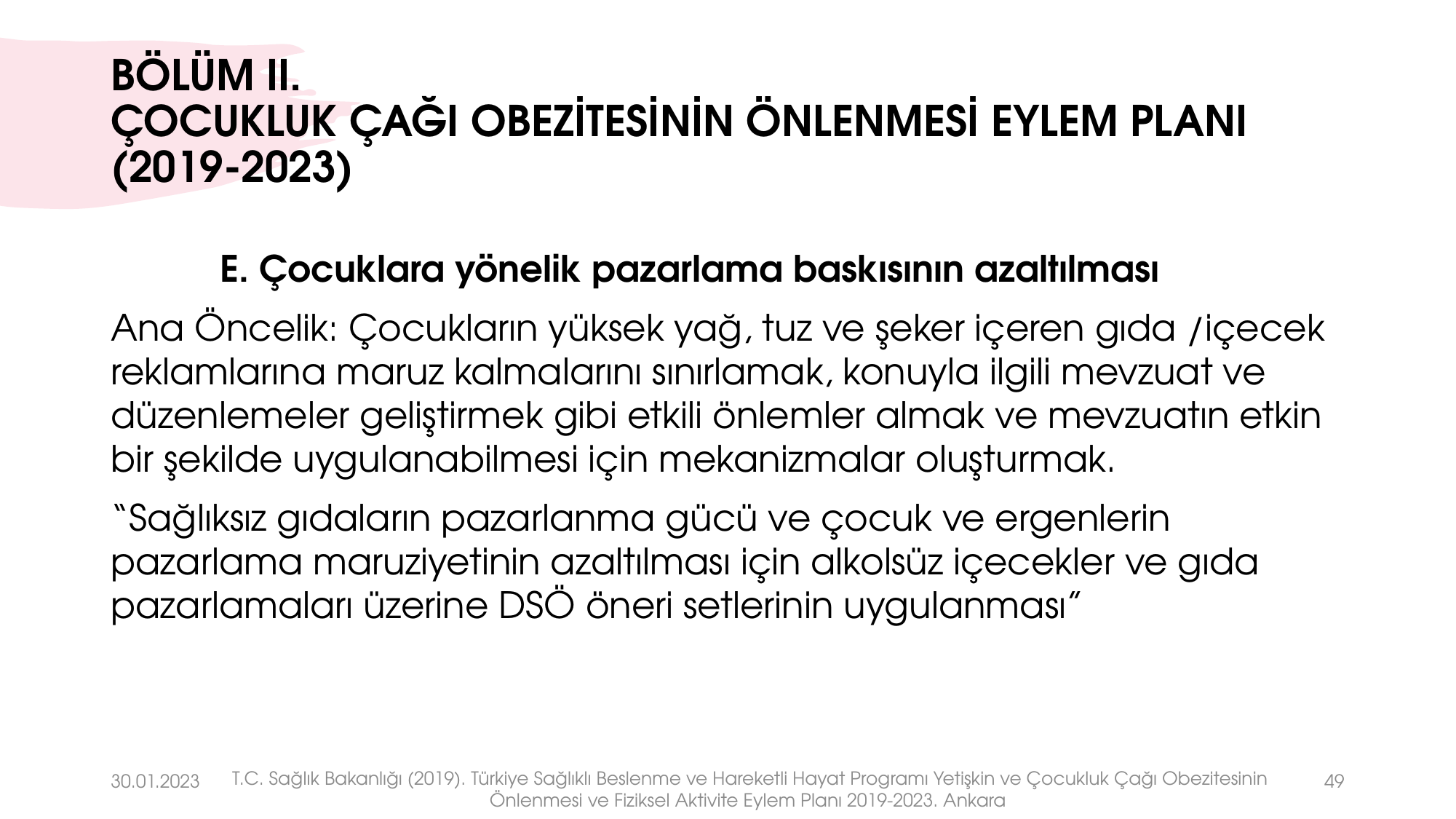

# BÖLÜM II. ÇOCUKLUK ÇAĞI OBEZİTESİNİN ÖNLENMESİ EYLEM PLANI (2019-2023)
	E. Çocuklara yönelik pazarlama baskısının azaltılması
Ana Öncelik: Çocukların yüksek yağ, tuz ve şeker içeren gıda /içecek reklamlarına maruz kalmalarını sınırlamak, konuyla ilgili mevzuat ve düzenlemeler geliştirmek gibi etkili önlemler almak ve mevzuatın etkin bir şekilde uygulanabilmesi için mekanizmalar oluşturmak.
“Sağlıksız gıdaların pazarlanma gücü ve çocuk ve ergenlerin pazarlama maruziyetinin azaltılması için alkolsüz içecekler ve gıda pazarlamaları üzerine DSÖ öneri setlerinin uygulanması”
30.01.2023
T.C. Sağlık Bakanlığı (2019). Türkiye Sağlıklı Beslenme ve Hareketli Hayat Programı Yetişkin ve Çocukluk Çağı Obezitesinin Önlenmesi ve Fiziksel Aktivite Eylem Planı 2019-2023. Ankara
49